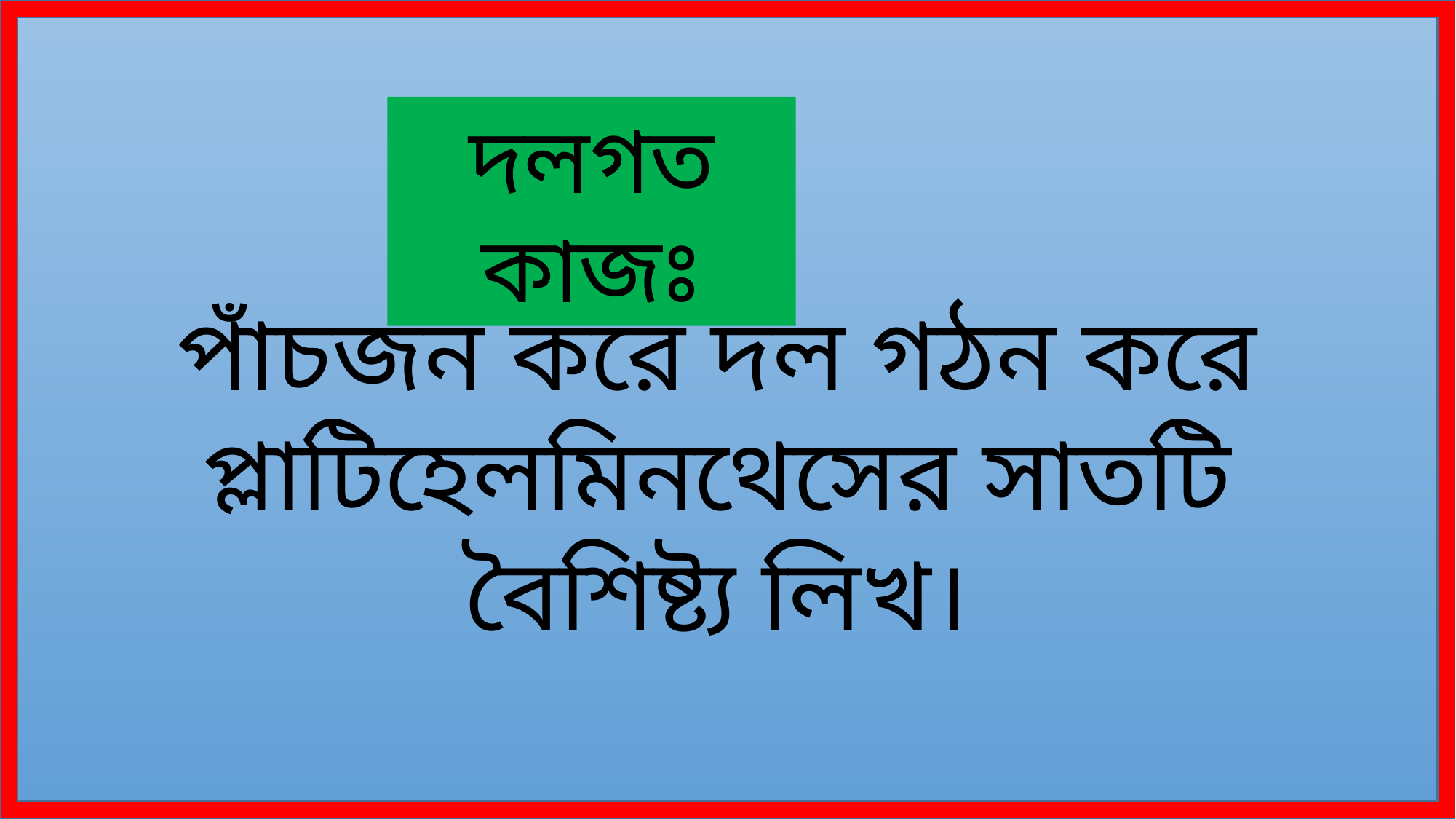

দলগত কাজঃ
পাঁচজন করে দল গঠন করে প্লাটিহেলমিনথেসের সাতটি বৈশিষ্ট্য লিখ।